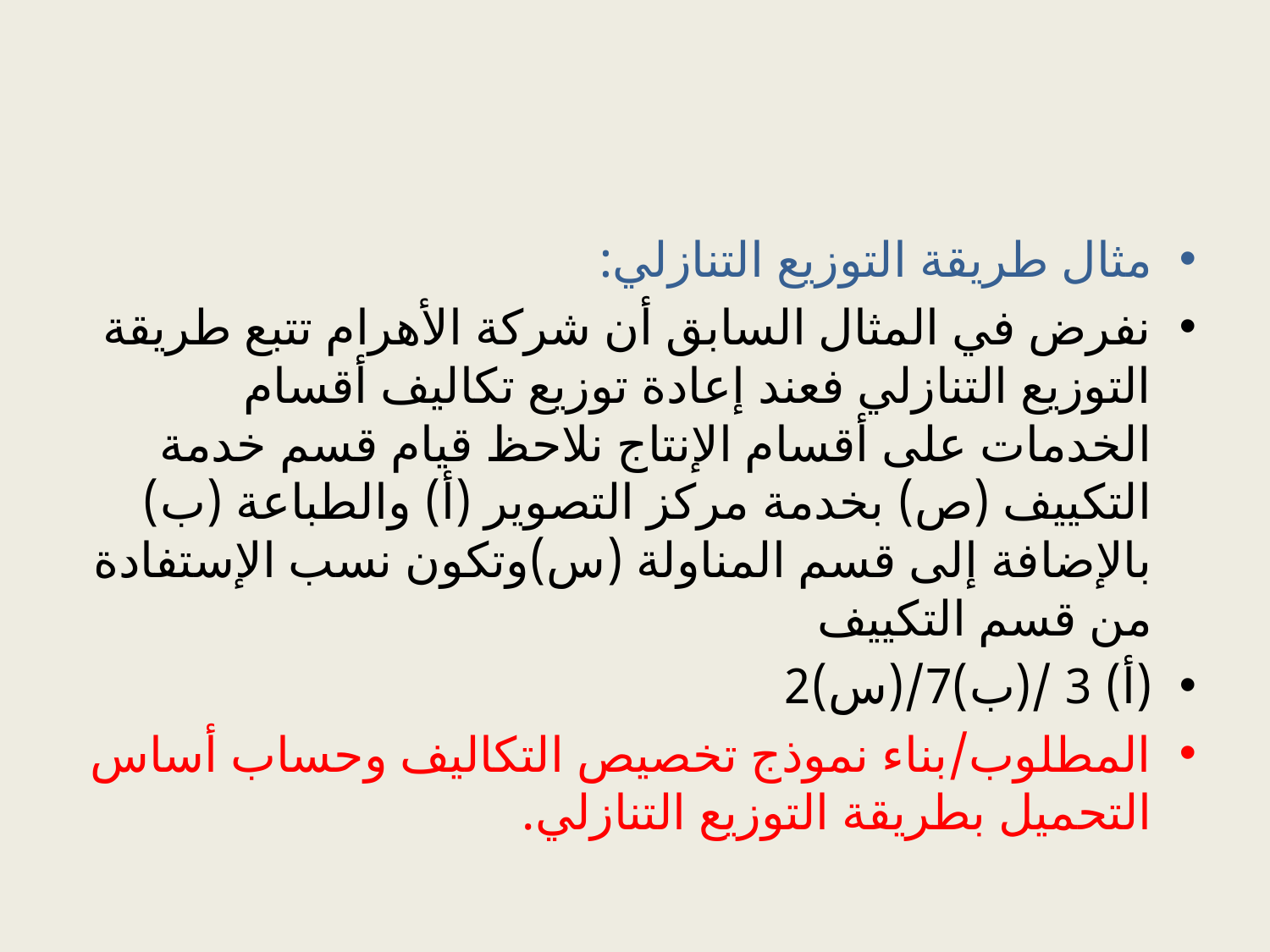

#
مثال طريقة التوزيع التنازلي:
نفرض في المثال السابق أن شركة الأهرام تتبع طريقة التوزيع التنازلي فعند إعادة توزيع تكاليف أقسام الخدمات على أقسام الإنتاج نلاحظ قيام قسم خدمة التكييف (ص) بخدمة مركز التصوير (أ) والطباعة (ب) بالإضافة إلى قسم المناولة (س)وتكون نسب الإستفادة من قسم التكييف
(أ) 3 /(ب)7/(س)2
المطلوب/بناء نموذج تخصيص التكاليف وحساب أساس التحميل بطريقة التوزيع التنازلي.